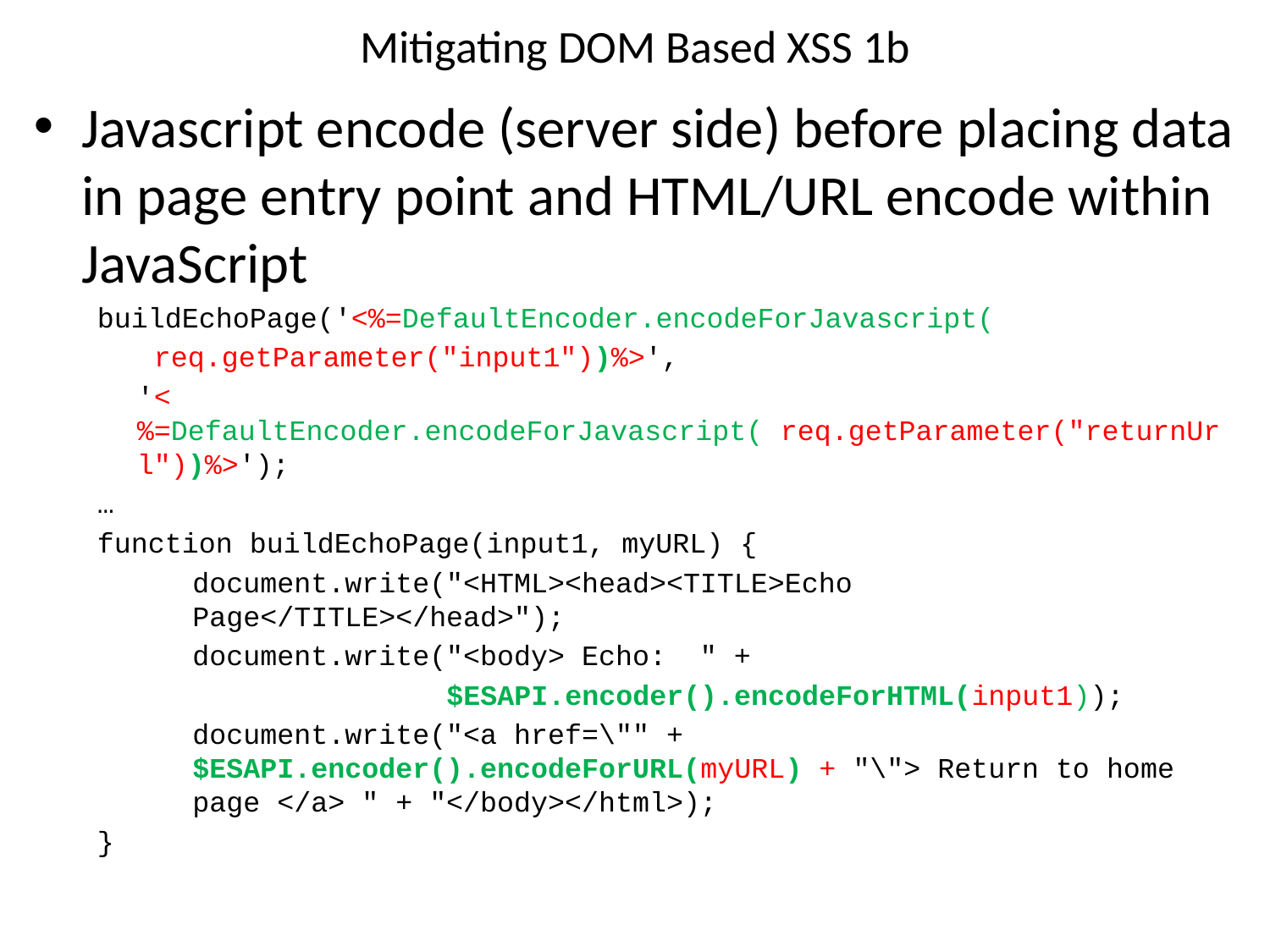

# Mitigating DOM Based XSS 1b
Javascript encode (server side) before placing data in page entry point and HTML/URL encode within JavaScript
buildEchoPage('<%=DefaultEncoder.encodeForJavascript(
	 req.getParameter("input1"))%>',
	'<%=DefaultEncoder.encodeForJavascript( req.getParameter("returnUrl"))%>');
…
function buildEchoPage(input1, myURL) {
	document.write("<HTML><head><TITLE>Echo Page</TITLE></head>");
	document.write("<body> Echo:  " +
			$ESAPI.encoder().encodeForHTML(input1));
	document.write("<a href=\"" + $ESAPI.encoder().encodeForURL(myURL) + "\"> Return to home page </a> " + "</body></html>);
}